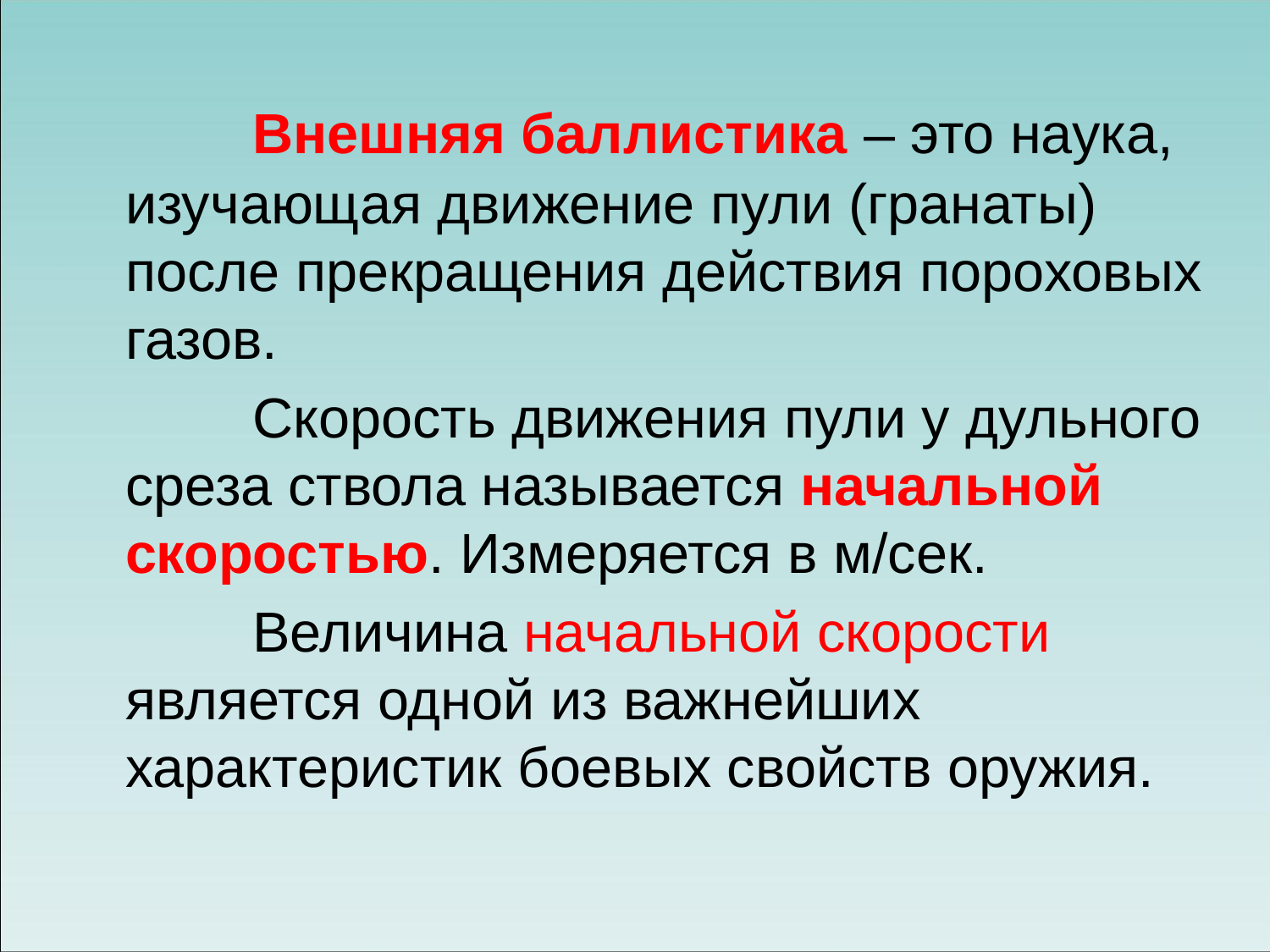

Внешняя баллистика – это наука, изучающая движение пули (гранаты) после прекращения действия пороховых газов.
		Скорость движения пули у дульного среза ствола называется начальной скоростью. Измеряется в м/сек.
		Величина начальной скорости является одной из важнейших характеристик боевых свойств оружия.